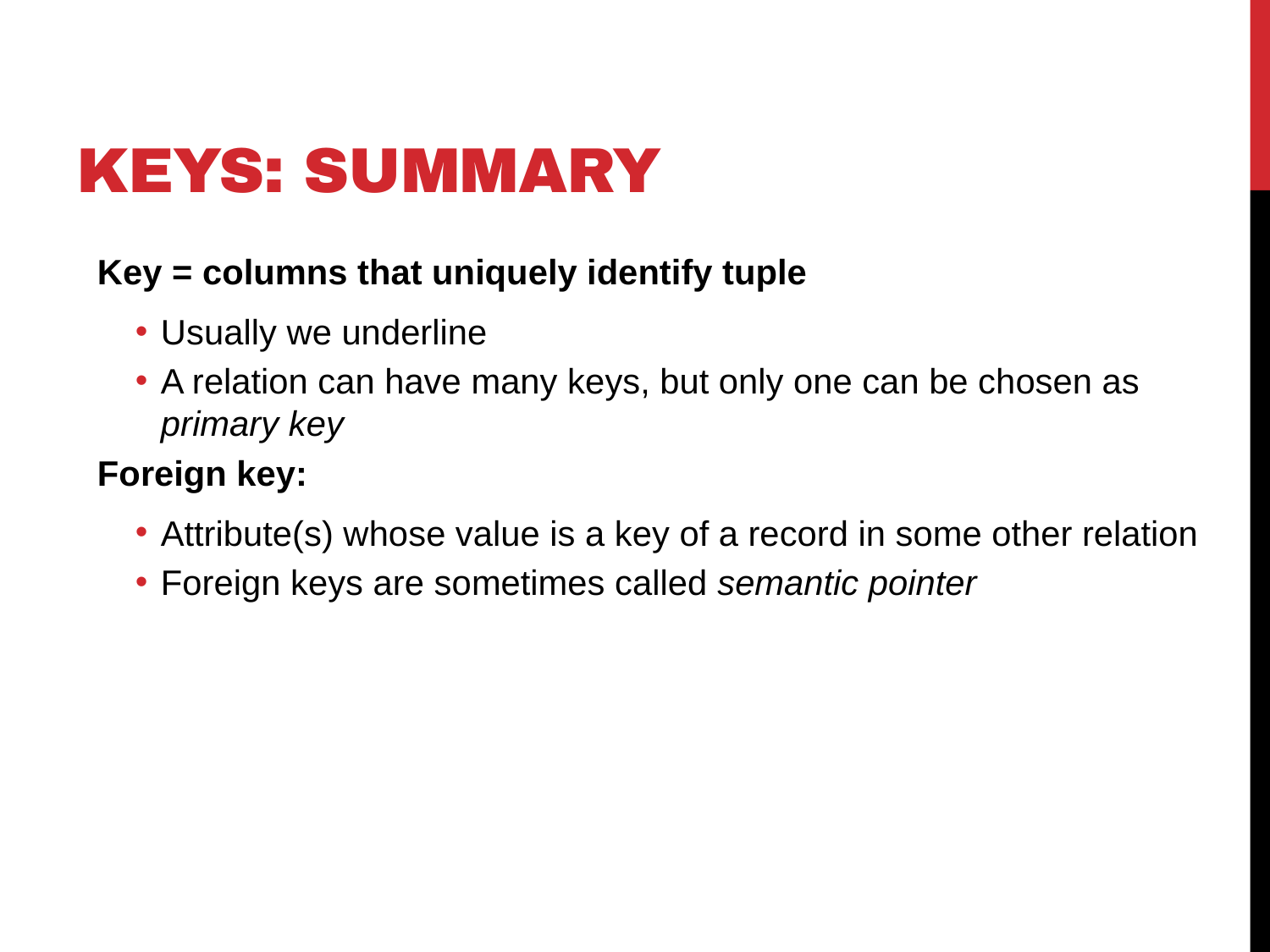

# Keys: Summary
Key = columns that uniquely identify tuple
Usually we underline
A relation can have many keys, but only one can be chosen as primary key
Foreign key:
Attribute(s) whose value is a key of a record in some other relation
Foreign keys are sometimes called semantic pointer